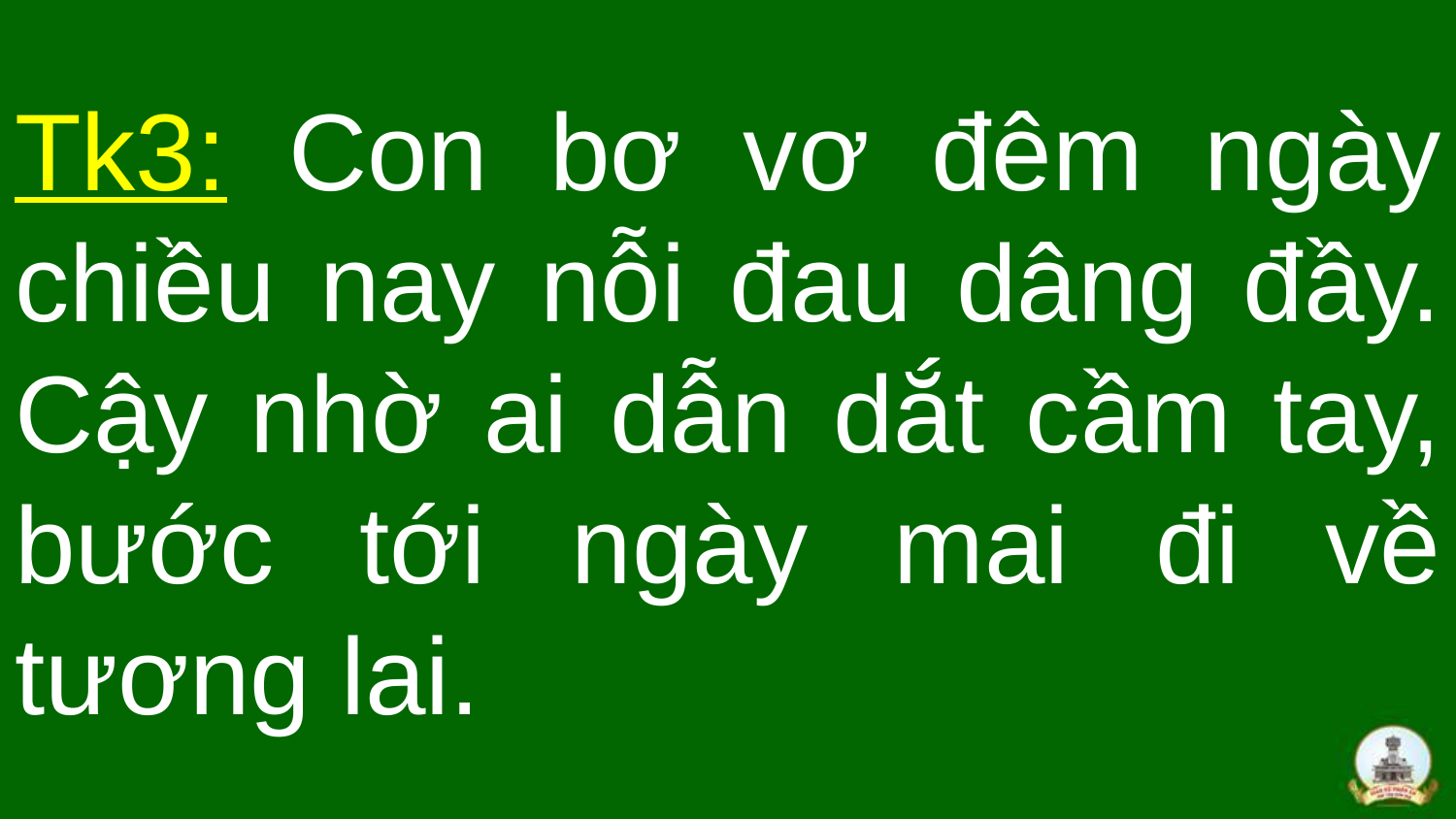

# Tk3: Con bơ vơ đêm ngày chiều nay nỗi đau dâng đầy. Cậy nhờ ai dẫn dắt cầm tay, bước tới ngày mai đi về tương lai.